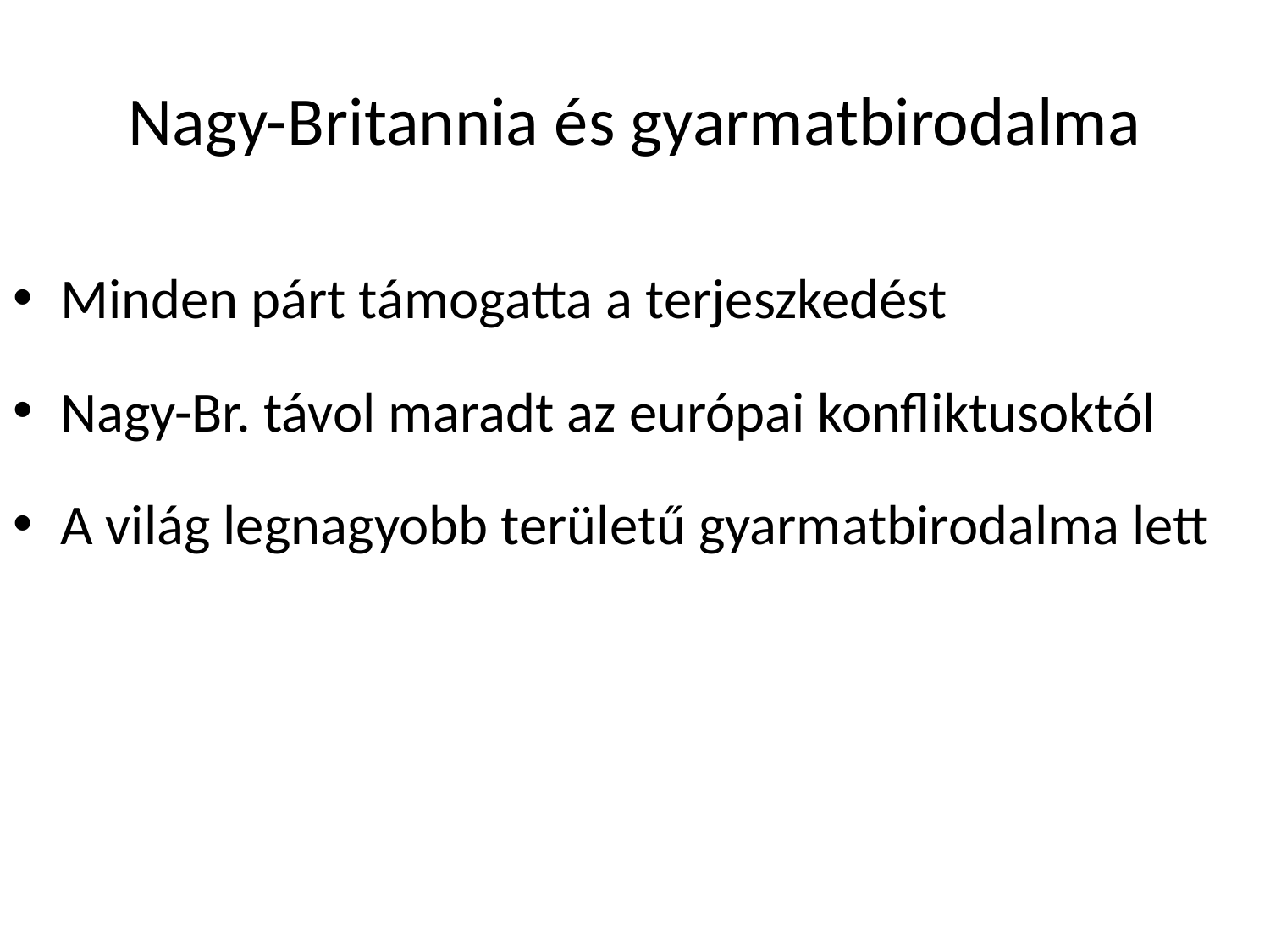

# Nagy-Britannia és gyarmatbirodalma
Minden párt támogatta a terjeszkedést
Nagy-Br. távol maradt az európai konfliktusoktól
A világ legnagyobb területű gyarmatbirodalma lett